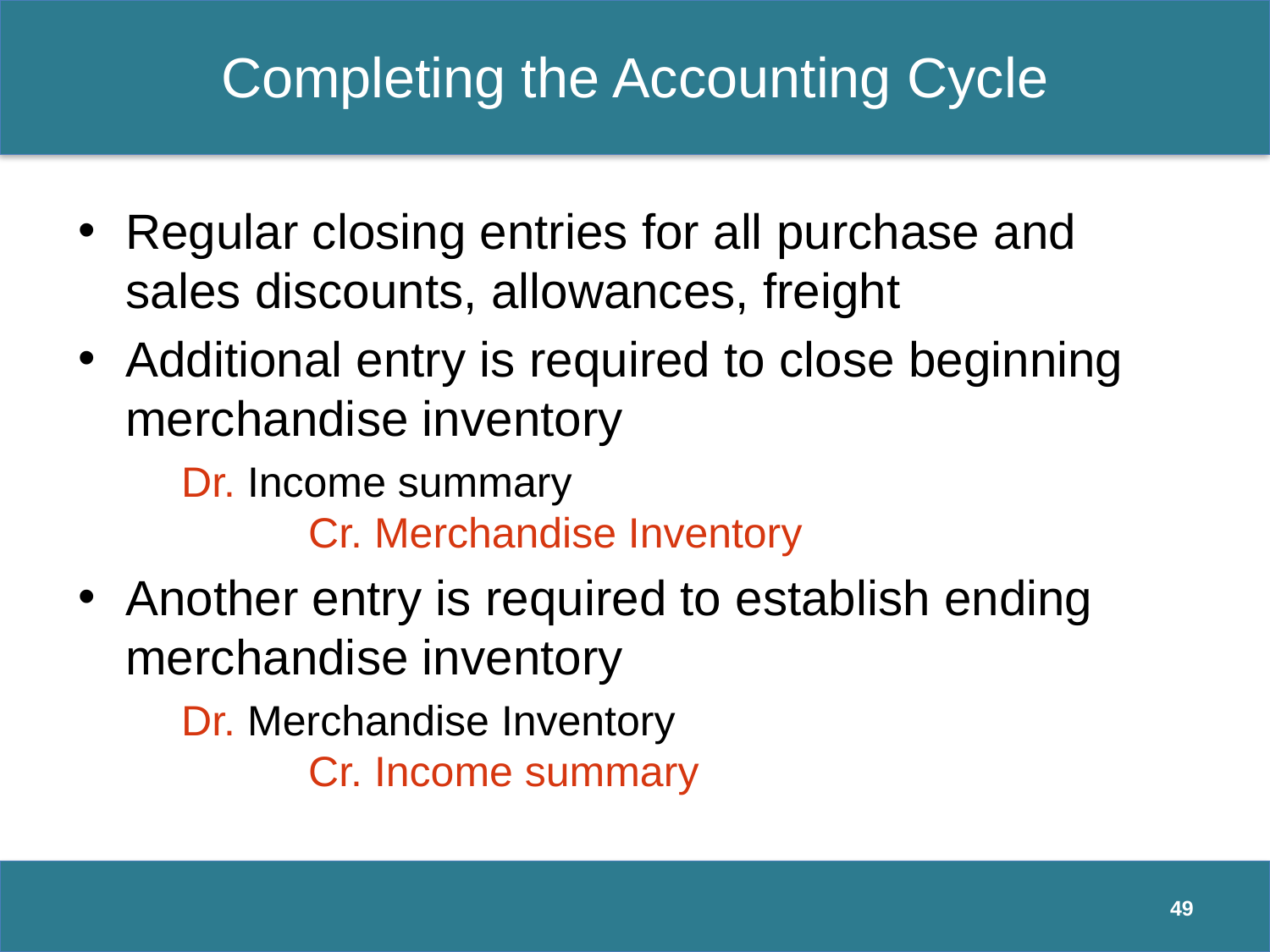

# Completing the Accounting Cycle
Regular closing entries for all purchase and sales discounts, allowances, freight
Additional entry is required to close beginning merchandise inventory
	Dr. Income summary
	Cr. Merchandise Inventory
Another entry is required to establish ending merchandise inventory
	Dr. Merchandise Inventory
	Cr. Income summary
49